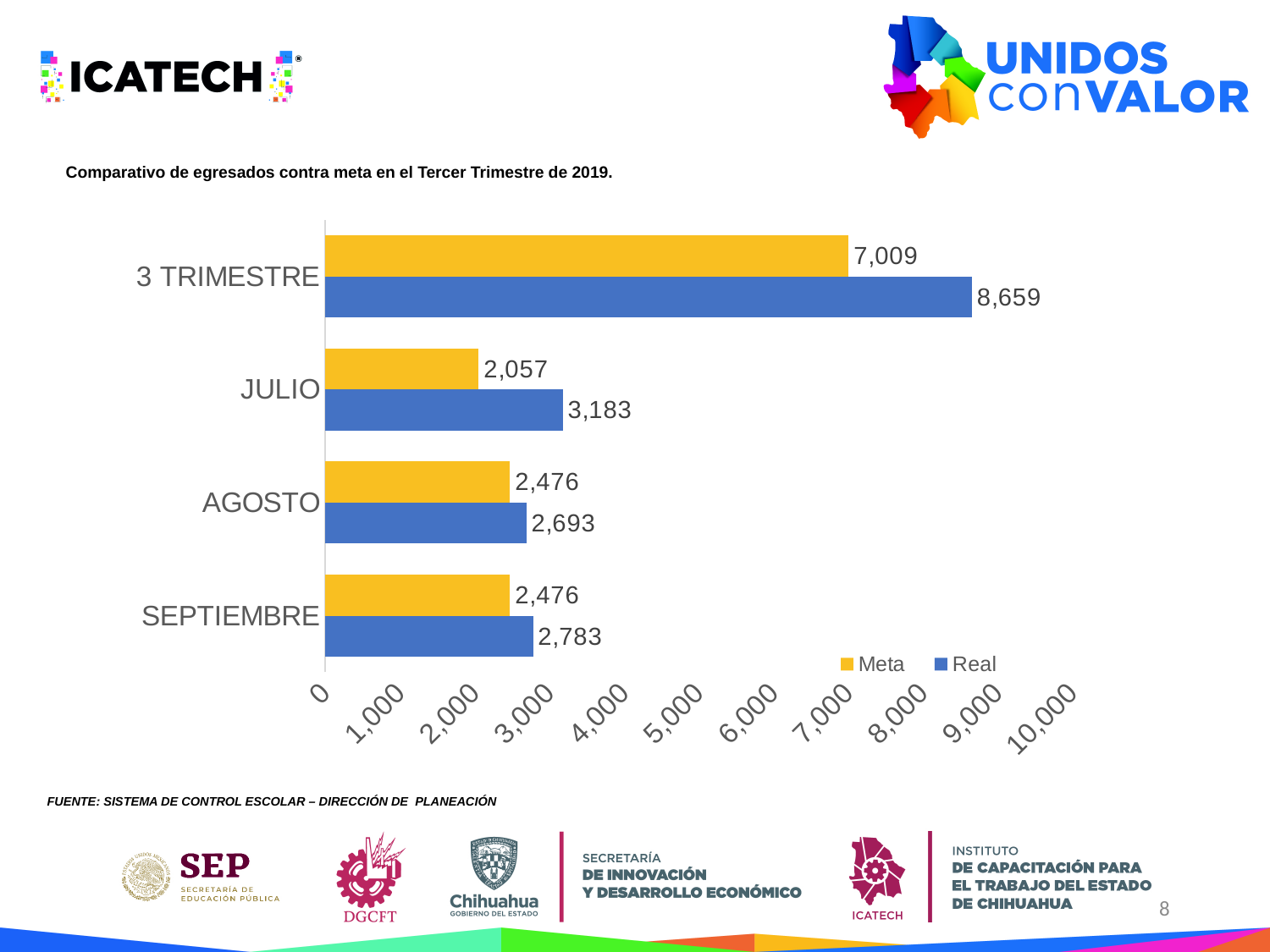

# Comparativo de egresados contra meta en el Tercer Trimestre de 2019.

### Chart

| Category | Real | Meta |
|---|---|---|
| SEPTIEMBRE | 2783.0 | 2476.0 |
| AGOSTO | 2693.0 | 2476.0 |
| JULIO | 3183.0 | 2057.0 |
| 3 TRIMESTRE | 8659.0 | 7009.0 |
FUENTE: SISTEMA DE CONTROL ESCOLAR – DIRECCIÓN DE  PLANEACIÓN
8